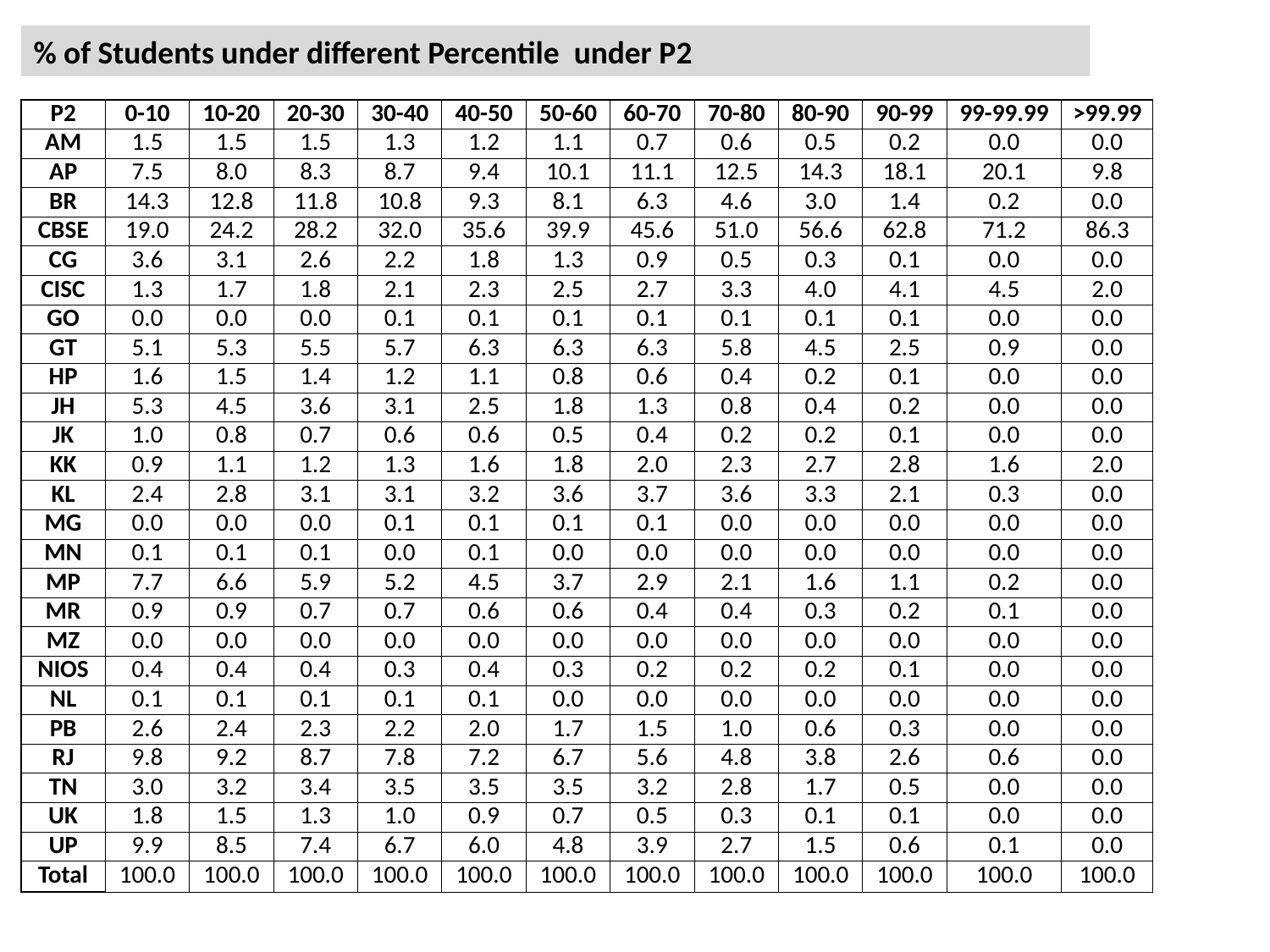

% of Students under different Percentile  under P2
| P2 | 0-10 | 10-20 | 20-30 | 30-40 | 40-50 | 50-60 | 60-70 | 70-80 | 80-90 | 90-99 | 99-99.99 | >99.99 |
| --- | --- | --- | --- | --- | --- | --- | --- | --- | --- | --- | --- | --- |
| AM | 1.5 | 1.5 | 1.5 | 1.3 | 1.2 | 1.1 | 0.7 | 0.6 | 0.5 | 0.2 | 0.0 | 0.0 |
| AP | 7.5 | 8.0 | 8.3 | 8.7 | 9.4 | 10.1 | 11.1 | 12.5 | 14.3 | 18.1 | 20.1 | 9.8 |
| BR | 14.3 | 12.8 | 11.8 | 10.8 | 9.3 | 8.1 | 6.3 | 4.6 | 3.0 | 1.4 | 0.2 | 0.0 |
| CBSE | 19.0 | 24.2 | 28.2 | 32.0 | 35.6 | 39.9 | 45.6 | 51.0 | 56.6 | 62.8 | 71.2 | 86.3 |
| CG | 3.6 | 3.1 | 2.6 | 2.2 | 1.8 | 1.3 | 0.9 | 0.5 | 0.3 | 0.1 | 0.0 | 0.0 |
| CISC | 1.3 | 1.7 | 1.8 | 2.1 | 2.3 | 2.5 | 2.7 | 3.3 | 4.0 | 4.1 | 4.5 | 2.0 |
| GO | 0.0 | 0.0 | 0.0 | 0.1 | 0.1 | 0.1 | 0.1 | 0.1 | 0.1 | 0.1 | 0.0 | 0.0 |
| GT | 5.1 | 5.3 | 5.5 | 5.7 | 6.3 | 6.3 | 6.3 | 5.8 | 4.5 | 2.5 | 0.9 | 0.0 |
| HP | 1.6 | 1.5 | 1.4 | 1.2 | 1.1 | 0.8 | 0.6 | 0.4 | 0.2 | 0.1 | 0.0 | 0.0 |
| JH | 5.3 | 4.5 | 3.6 | 3.1 | 2.5 | 1.8 | 1.3 | 0.8 | 0.4 | 0.2 | 0.0 | 0.0 |
| JK | 1.0 | 0.8 | 0.7 | 0.6 | 0.6 | 0.5 | 0.4 | 0.2 | 0.2 | 0.1 | 0.0 | 0.0 |
| KK | 0.9 | 1.1 | 1.2 | 1.3 | 1.6 | 1.8 | 2.0 | 2.3 | 2.7 | 2.8 | 1.6 | 2.0 |
| KL | 2.4 | 2.8 | 3.1 | 3.1 | 3.2 | 3.6 | 3.7 | 3.6 | 3.3 | 2.1 | 0.3 | 0.0 |
| MG | 0.0 | 0.0 | 0.0 | 0.1 | 0.1 | 0.1 | 0.1 | 0.0 | 0.0 | 0.0 | 0.0 | 0.0 |
| MN | 0.1 | 0.1 | 0.1 | 0.0 | 0.1 | 0.0 | 0.0 | 0.0 | 0.0 | 0.0 | 0.0 | 0.0 |
| MP | 7.7 | 6.6 | 5.9 | 5.2 | 4.5 | 3.7 | 2.9 | 2.1 | 1.6 | 1.1 | 0.2 | 0.0 |
| MR | 0.9 | 0.9 | 0.7 | 0.7 | 0.6 | 0.6 | 0.4 | 0.4 | 0.3 | 0.2 | 0.1 | 0.0 |
| MZ | 0.0 | 0.0 | 0.0 | 0.0 | 0.0 | 0.0 | 0.0 | 0.0 | 0.0 | 0.0 | 0.0 | 0.0 |
| NIOS | 0.4 | 0.4 | 0.4 | 0.3 | 0.4 | 0.3 | 0.2 | 0.2 | 0.2 | 0.1 | 0.0 | 0.0 |
| NL | 0.1 | 0.1 | 0.1 | 0.1 | 0.1 | 0.0 | 0.0 | 0.0 | 0.0 | 0.0 | 0.0 | 0.0 |
| PB | 2.6 | 2.4 | 2.3 | 2.2 | 2.0 | 1.7 | 1.5 | 1.0 | 0.6 | 0.3 | 0.0 | 0.0 |
| RJ | 9.8 | 9.2 | 8.7 | 7.8 | 7.2 | 6.7 | 5.6 | 4.8 | 3.8 | 2.6 | 0.6 | 0.0 |
| TN | 3.0 | 3.2 | 3.4 | 3.5 | 3.5 | 3.5 | 3.2 | 2.8 | 1.7 | 0.5 | 0.0 | 0.0 |
| UK | 1.8 | 1.5 | 1.3 | 1.0 | 0.9 | 0.7 | 0.5 | 0.3 | 0.1 | 0.1 | 0.0 | 0.0 |
| UP | 9.9 | 8.5 | 7.4 | 6.7 | 6.0 | 4.8 | 3.9 | 2.7 | 1.5 | 0.6 | 0.1 | 0.0 |
| Total | 100.0 | 100.0 | 100.0 | 100.0 | 100.0 | 100.0 | 100.0 | 100.0 | 100.0 | 100.0 | 100.0 | 100.0 |